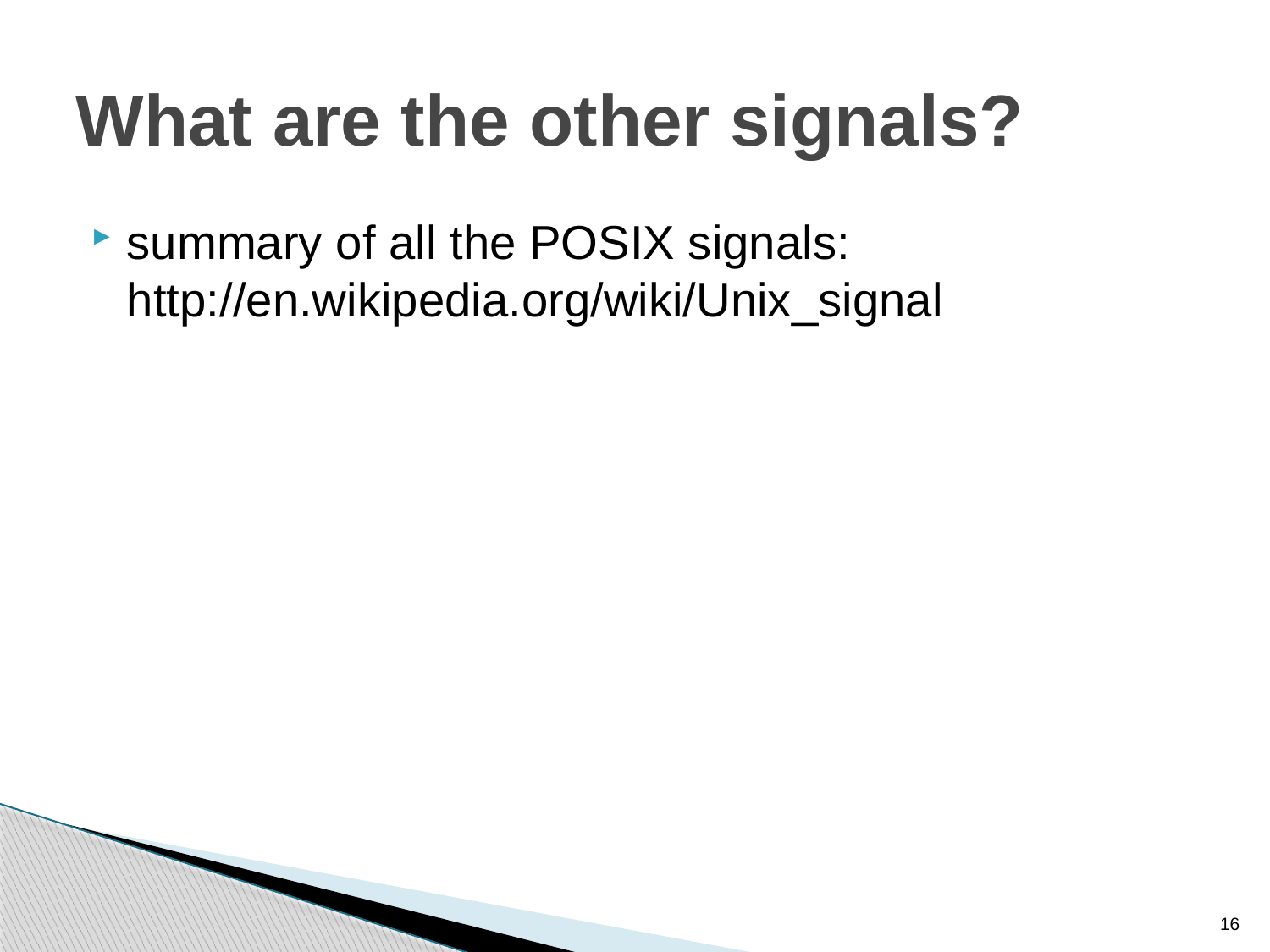

# What are the other signals?
summary of all the POSIX signals: http://en.wikipedia.org/wiki/Unix_signal

16